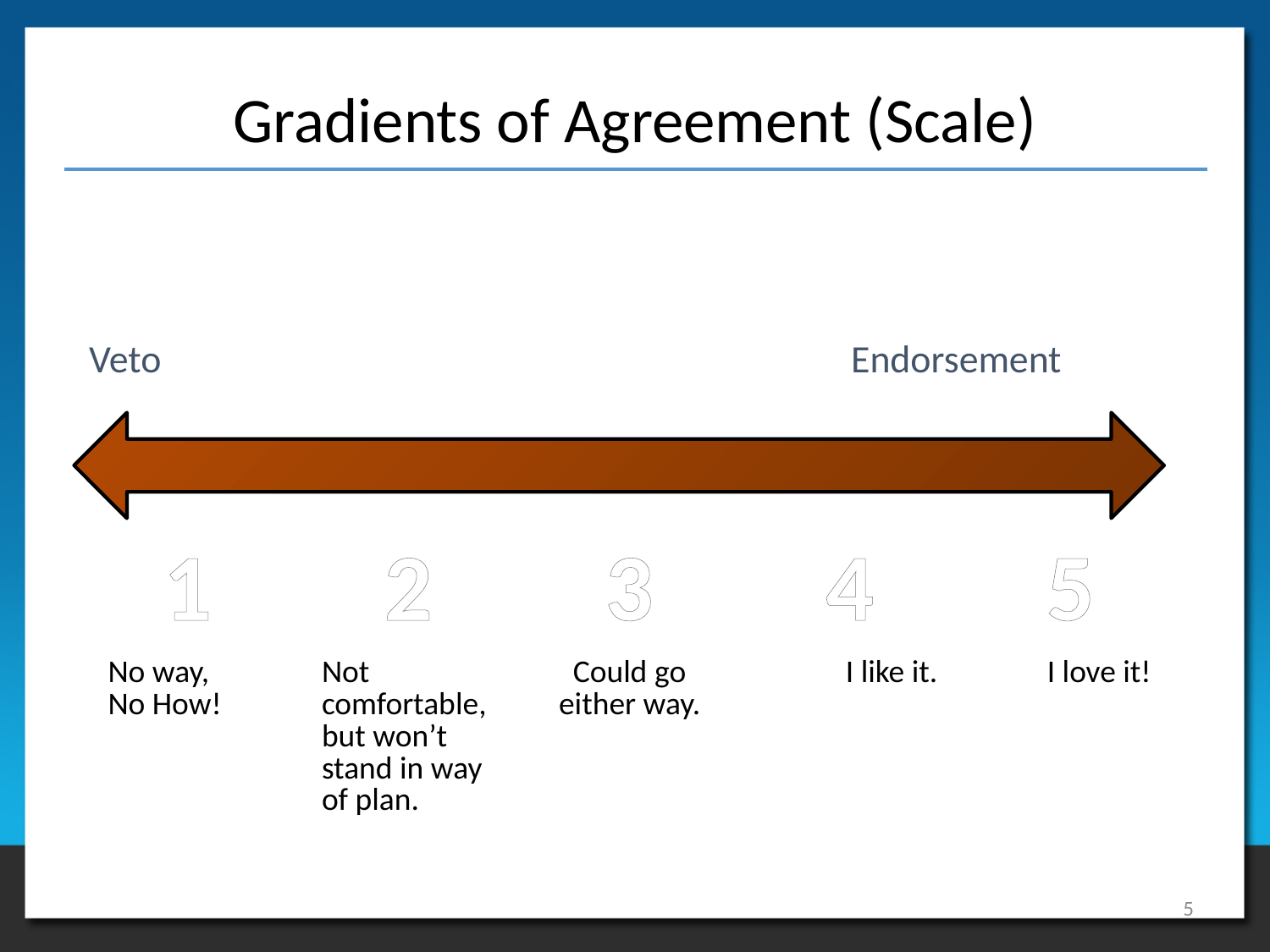

# Gradients of Agreement (Scale)
Veto						Endorsement

1        2        3        4        5
| No way, No How! | Not comfortable, but won’t stand in way of plan. | Could go either way. | I like it. | I love it! |
| --- | --- | --- | --- | --- |
5